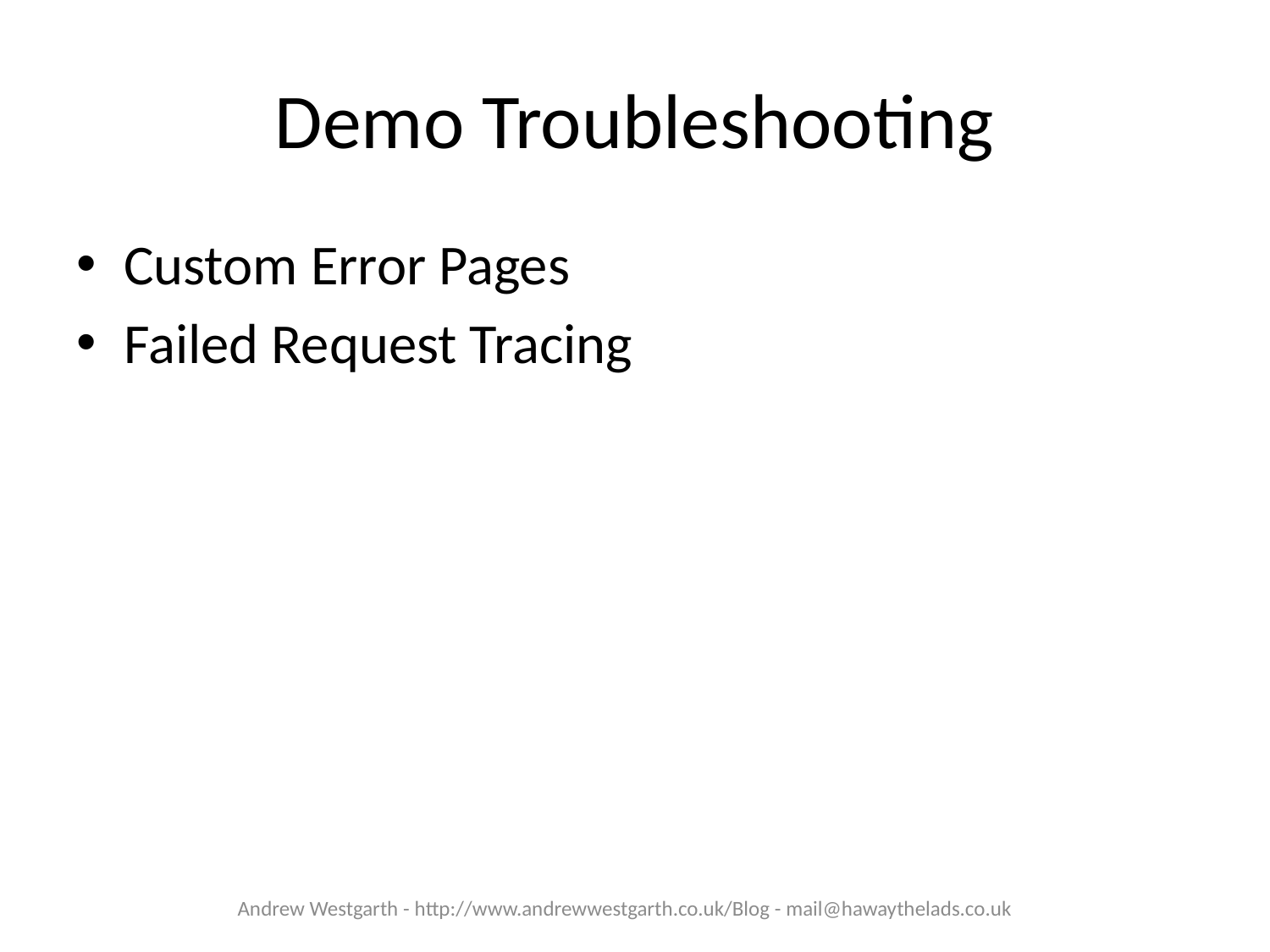

# Demo Troubleshooting
Custom Error Pages
Failed Request Tracing
Andrew Westgarth - http://www.andrewwestgarth.co.uk/Blog - mail@hawaythelads.co.uk